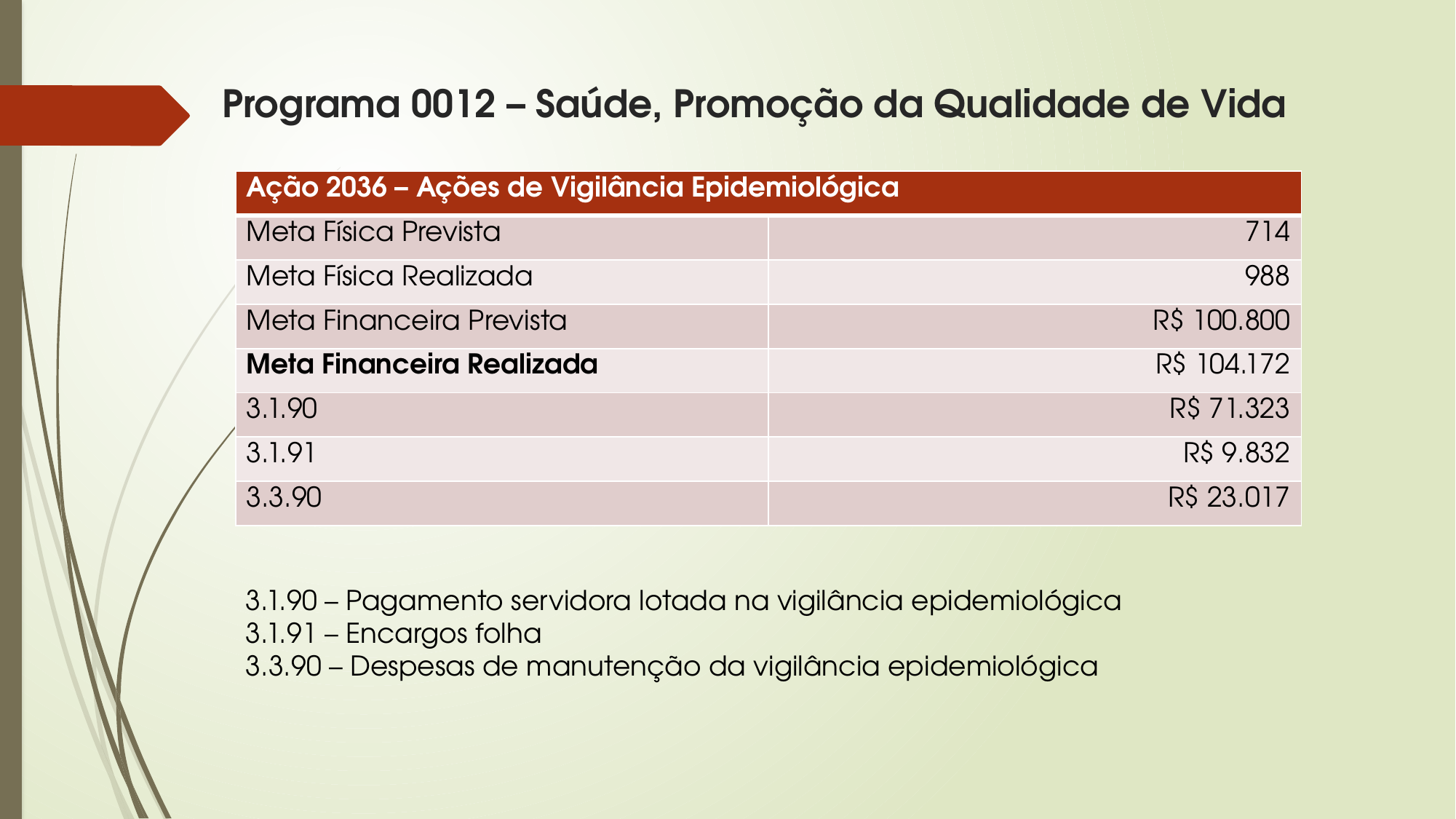

# Programa 0012 – Saúde, Promoção da Qualidade de Vida
| Ação 2036 – Ações de Vigilância Epidemiológica |  |
| --- | --- |
| Meta Física Prevista | 714 |
| Meta Física Realizada | 988 |
| Meta Financeira Prevista | R$ 100.800 |
| Meta Financeira Realizada | R$ 104.172 |
| 3.1.90 | R$ 71.323 |
| 3.1.91 | R$ 9.832 |
| 3.3.90 | R$ 23.017 |
3.1.90 – Pagamento servidora lotada na vigilância epidemiológica
3.1.91 – Encargos folha
3.3.90 – Despesas de manutenção da vigilância epidemiológica